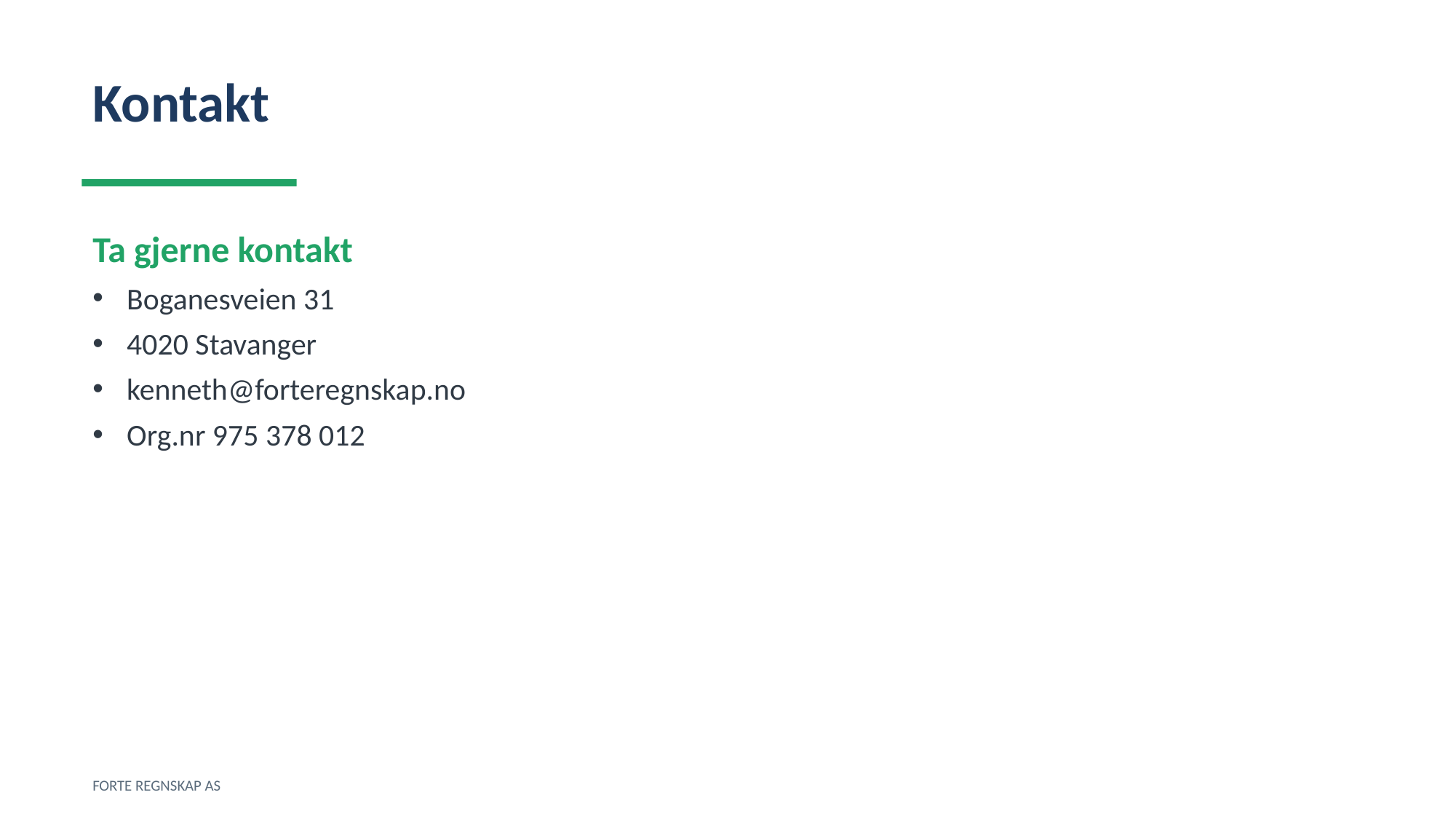

Kontakt

Ta gjerne kontakt
Boganesveien 31
4020 Stavanger
kenneth@forteregnskap.no
Org.nr 975 378 012
FORTE REGNSKAP AS